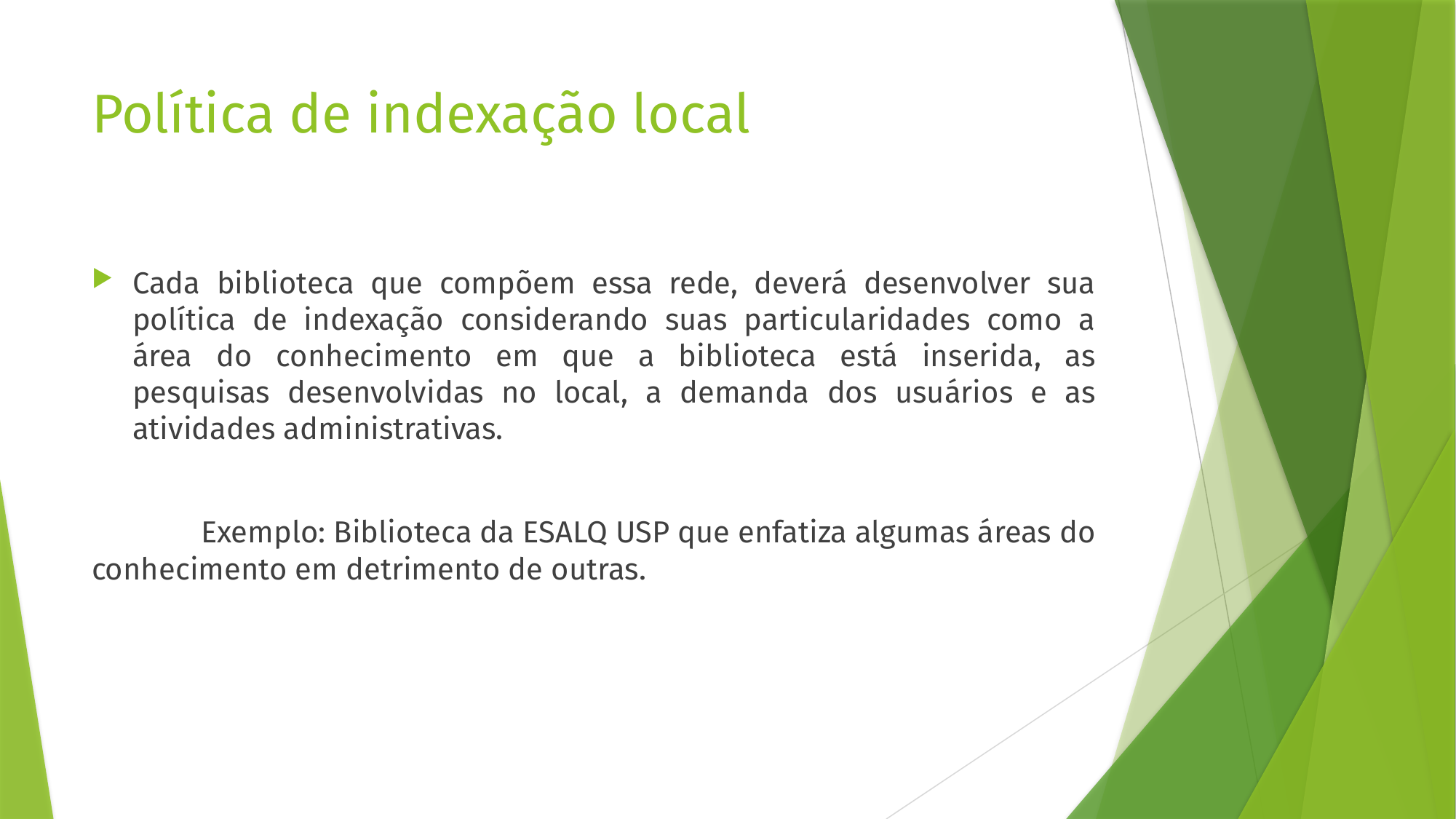

# Política de indexação local
Cada biblioteca que compõem essa rede, deverá desenvolver sua política de indexação considerando suas particularidades como a área do conhecimento em que a biblioteca está inserida, as pesquisas desenvolvidas no local, a demanda dos usuários e as atividades administrativas.

	Exemplo: Biblioteca da ESALQ USP que enfatiza algumas áreas do conhecimento em detrimento de outras.